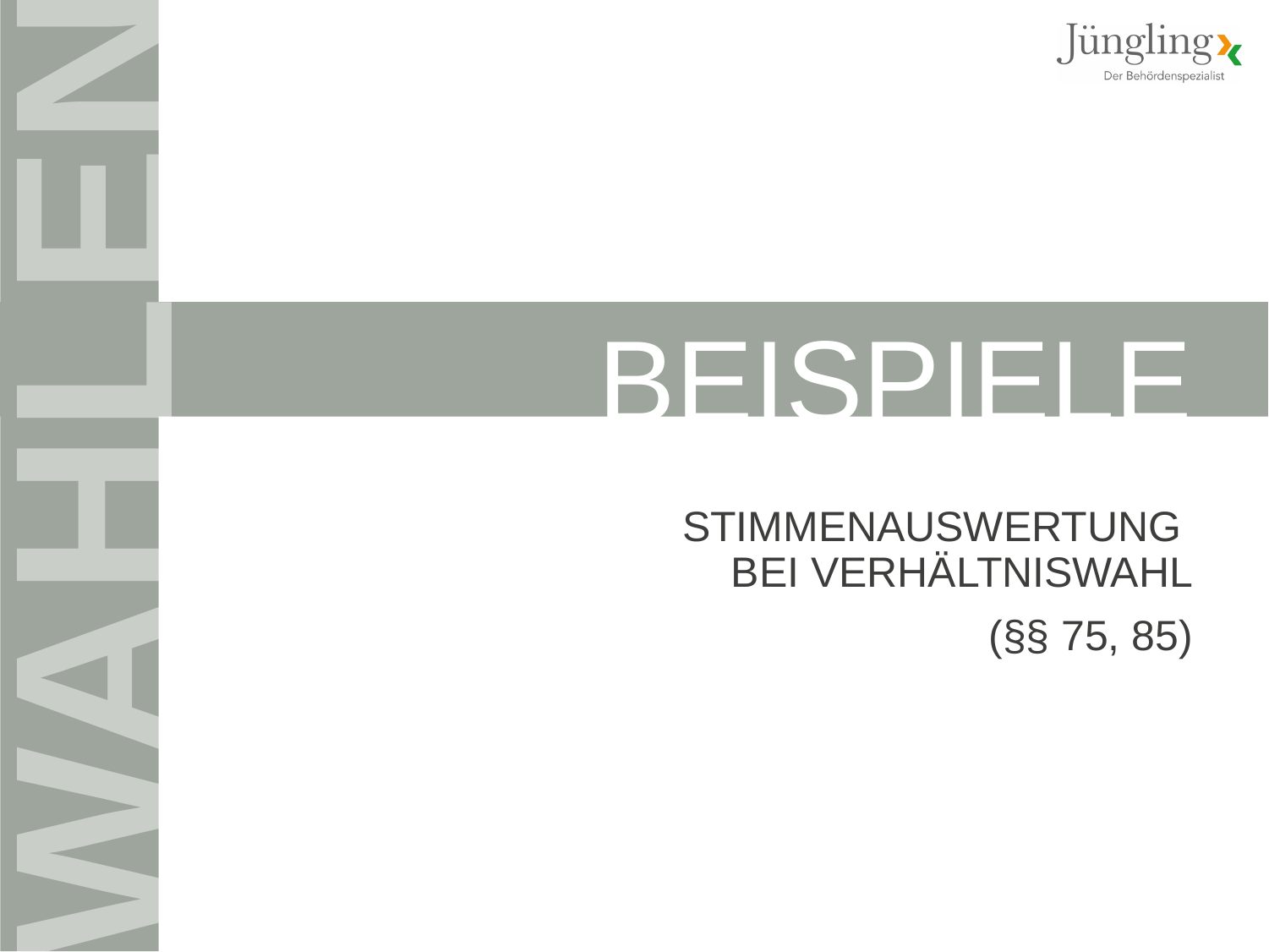

BEISPIELE
STIMMENAUSWERTUNG
BEI VERHÄLTNISWAHL
(§§ 75, 85)